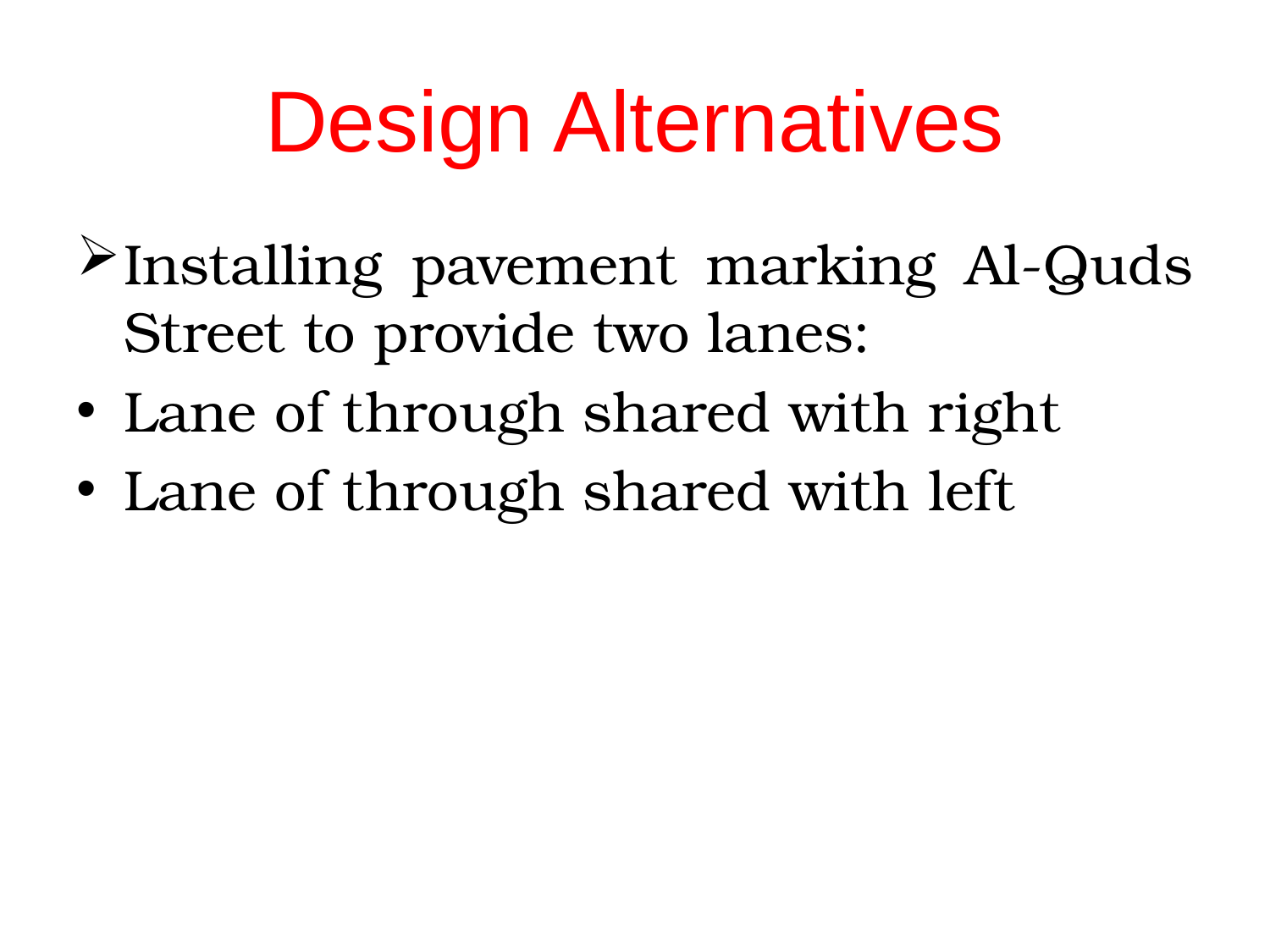

# Design Alternatives
Installing pavement marking Al-Quds Street to provide two lanes:
Lane of through shared with right
Lane of through shared with left